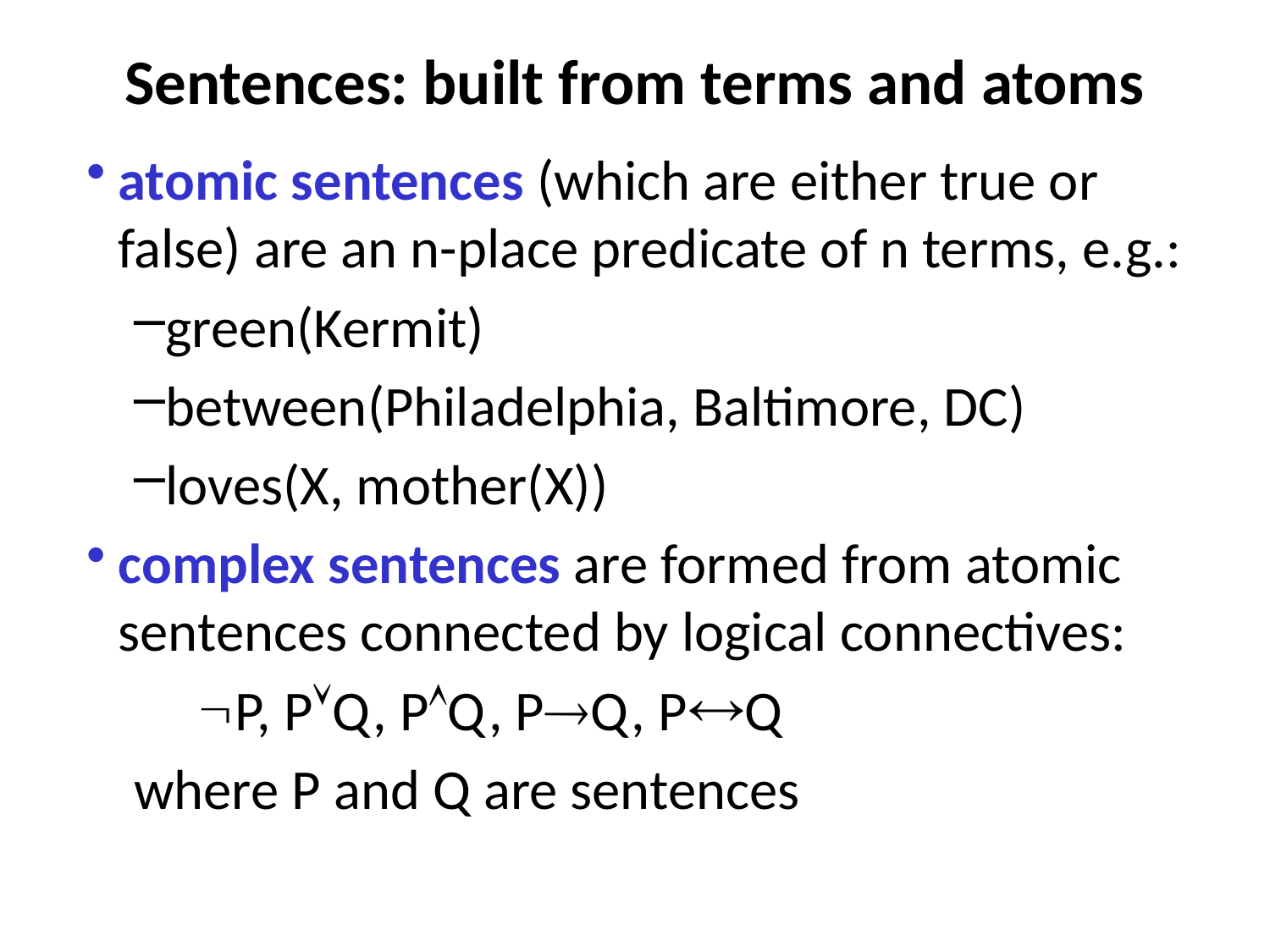

# Sentences: built from terms and atoms
atomic sentences (which are either true or false) are an n-place predicate of n terms, e.g.:
green(Kermit)
between(Philadelphia, Baltimore, DC)
loves(X, mother(X))
complex sentences are formed from atomic sentences connected by logical connectives:
¬P, P∨Q, P∧Q, P→Q, P↔Q
where P and Q are sentences